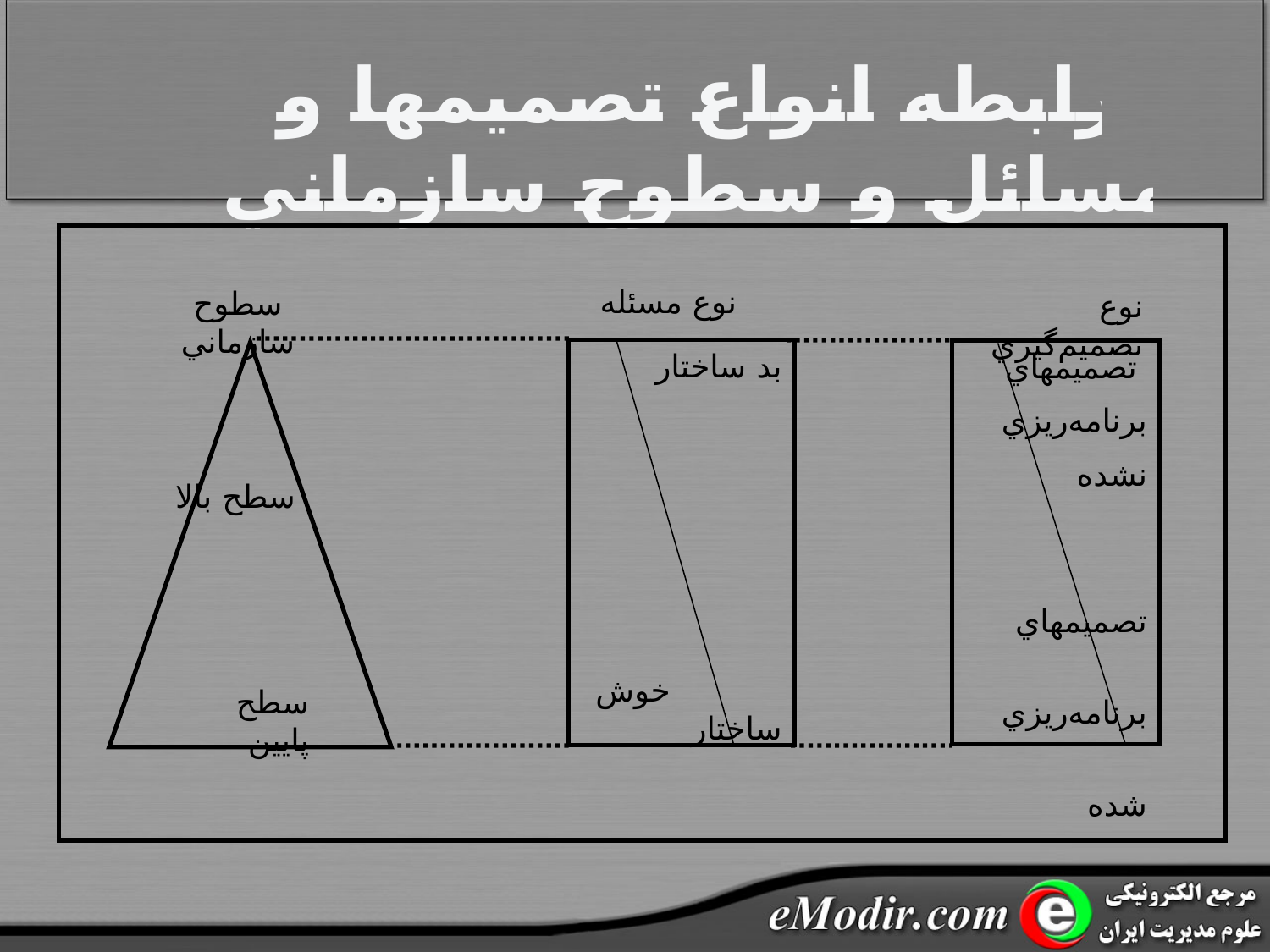

رابطه انواع تصميمها و مسائل و سطوح سازماني

نوع مسئله
سطوح سازماني
نوع تصميم‌گيري

بد ساختار

           خوش ساختار

تصميمهاي
برنامه‌ريزي
    نشده

            تصميمهاي
          برنامه‌ريزي
                شده

سطح بالا
 سطح پايين